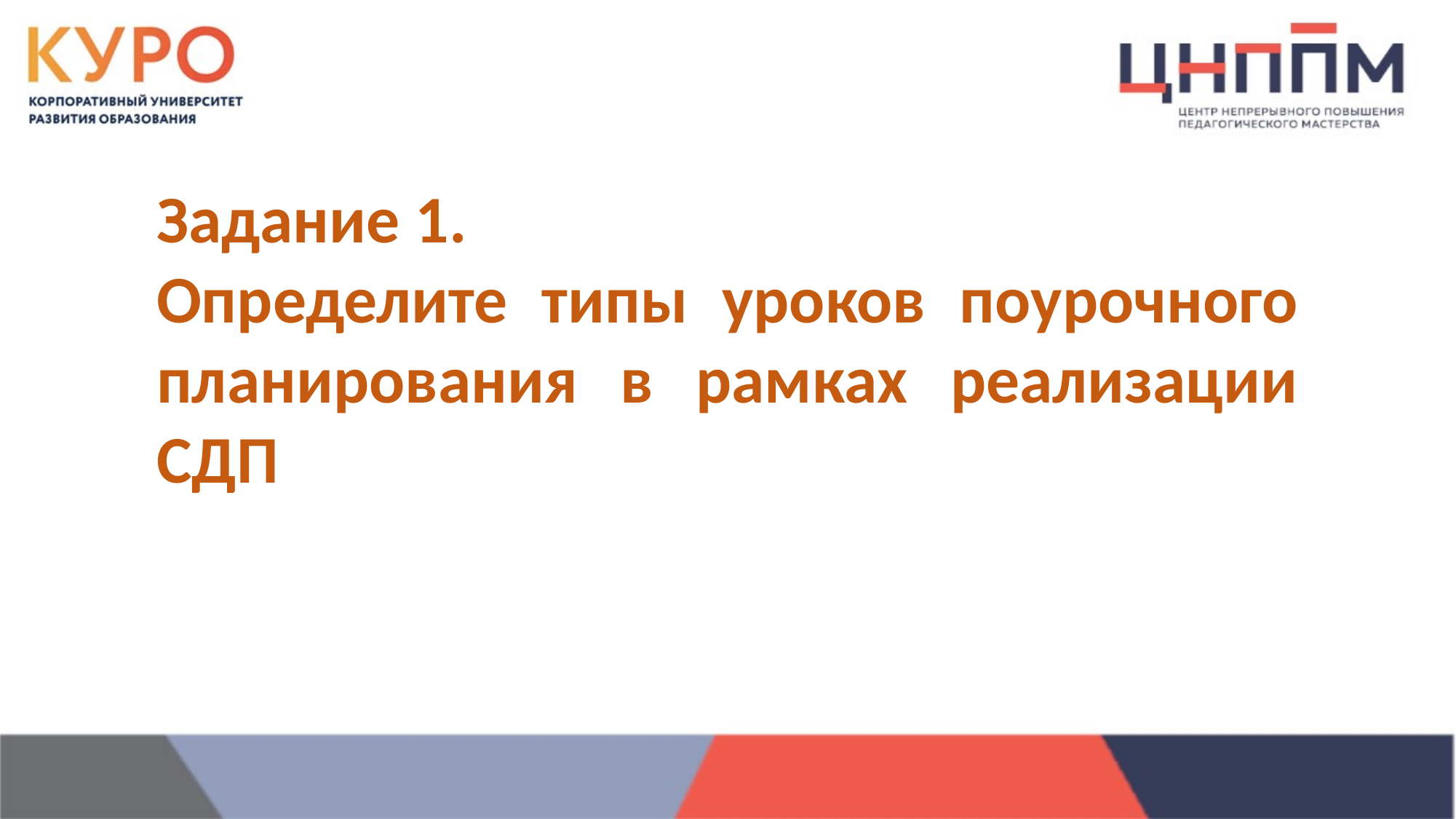

Задание 1.
Определите типы уроков поурочного планирования в рамках реализации СДП